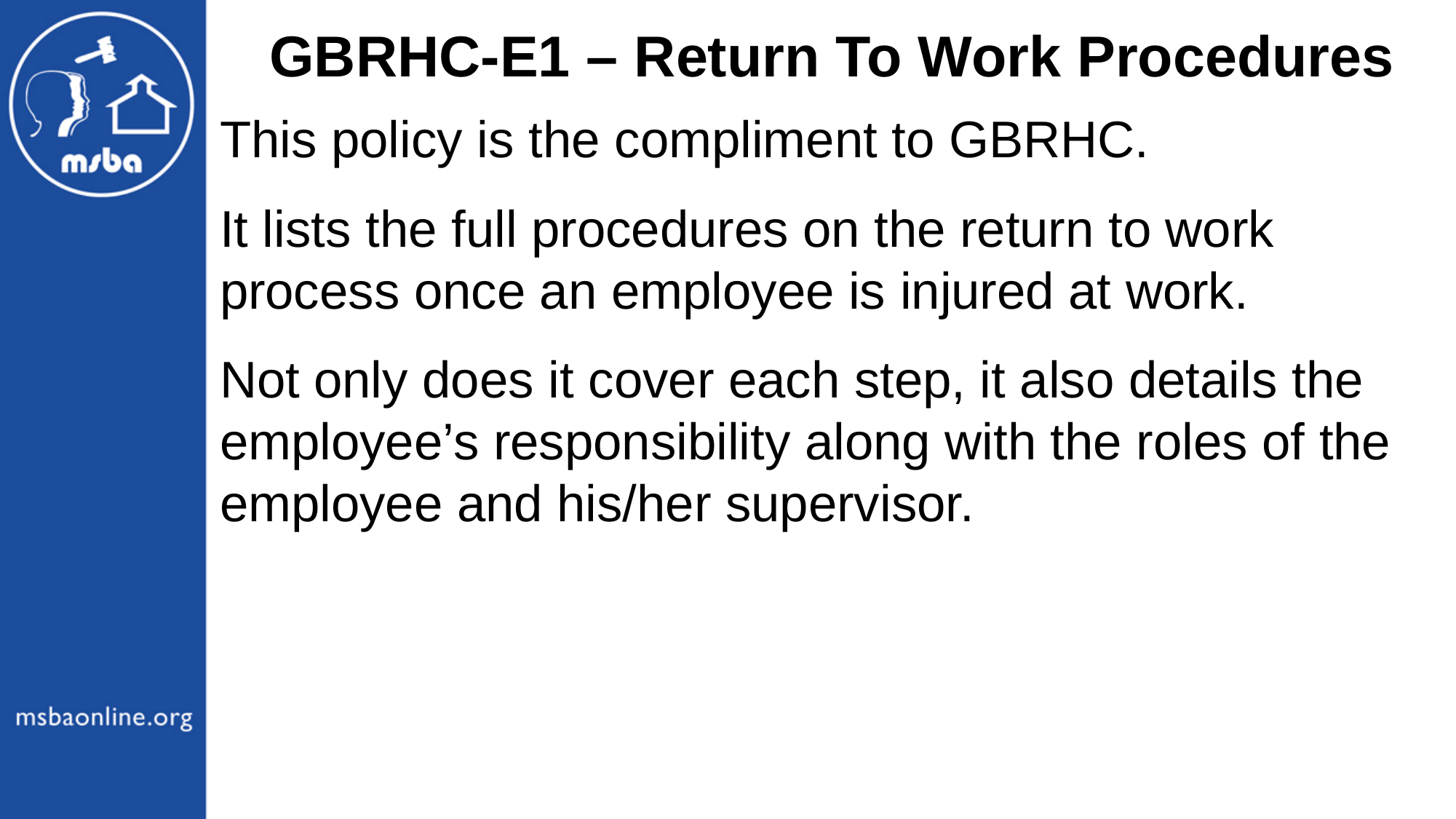

GBRHC-E1 – Return To Work Procedures
This policy is the compliment to GBRHC.
It lists the full procedures on the return to work process once an employee is injured at work.
Not only does it cover each step, it also details the employee’s responsibility along with the roles of the employee and his/her supervisor.